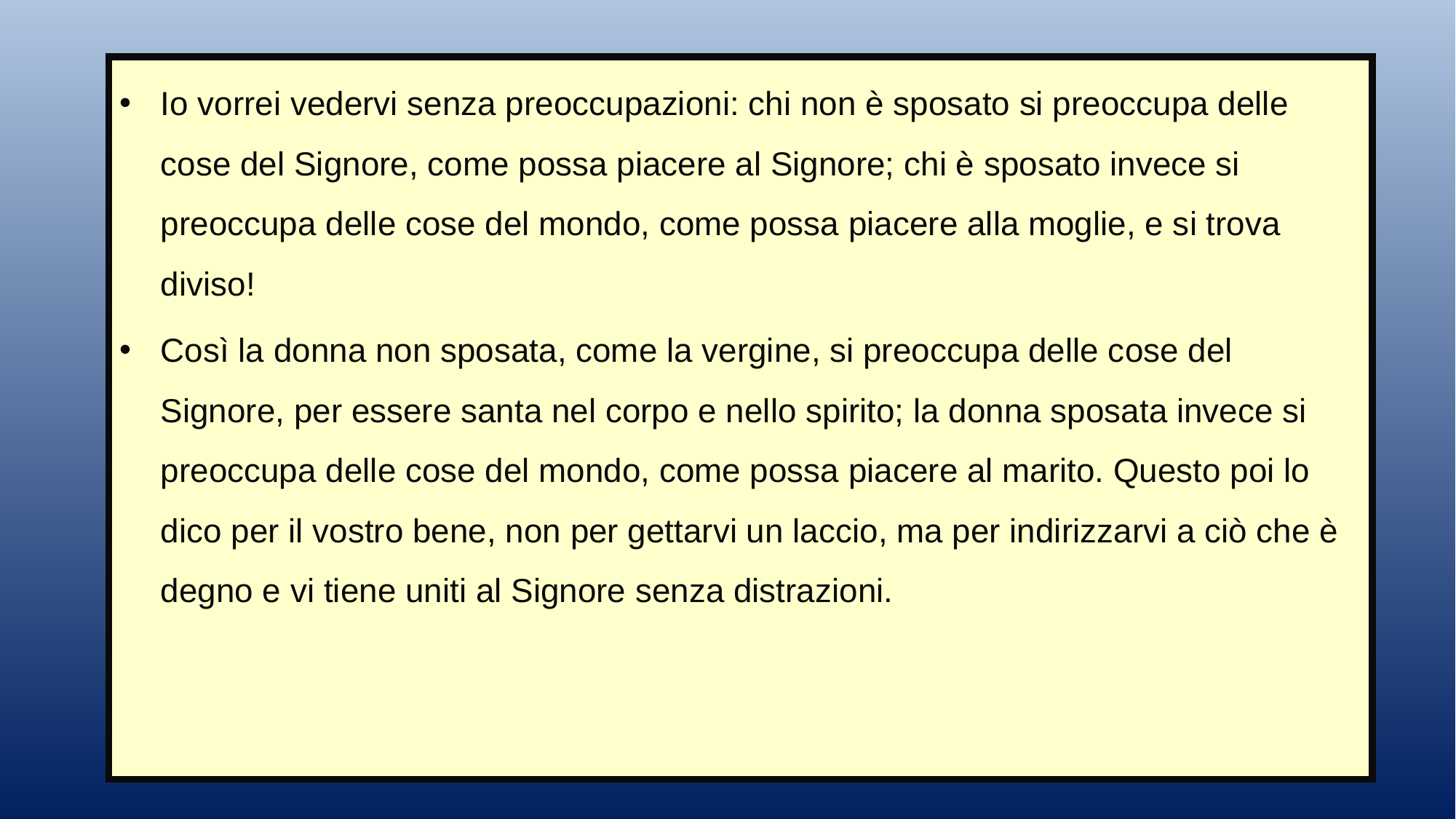

Io vorrei vedervi senza preoccupazioni: chi non è sposato si preoccupa delle cose del Signore, come possa piacere al Signore; chi è sposato invece si preoccupa delle cose del mondo, come possa piacere alla moglie, e si trova diviso!
Così la donna non sposata, come la vergine, si preoccupa delle cose del Signore, per essere santa nel corpo e nello spirito; la donna sposata invece si preoccupa delle cose del mondo, come possa piacere al marito. Questo poi lo dico per il vostro bene, non per gettarvi un laccio, ma per indirizzarvi a ciò che è degno e vi tiene uniti al Signore senza distrazioni.